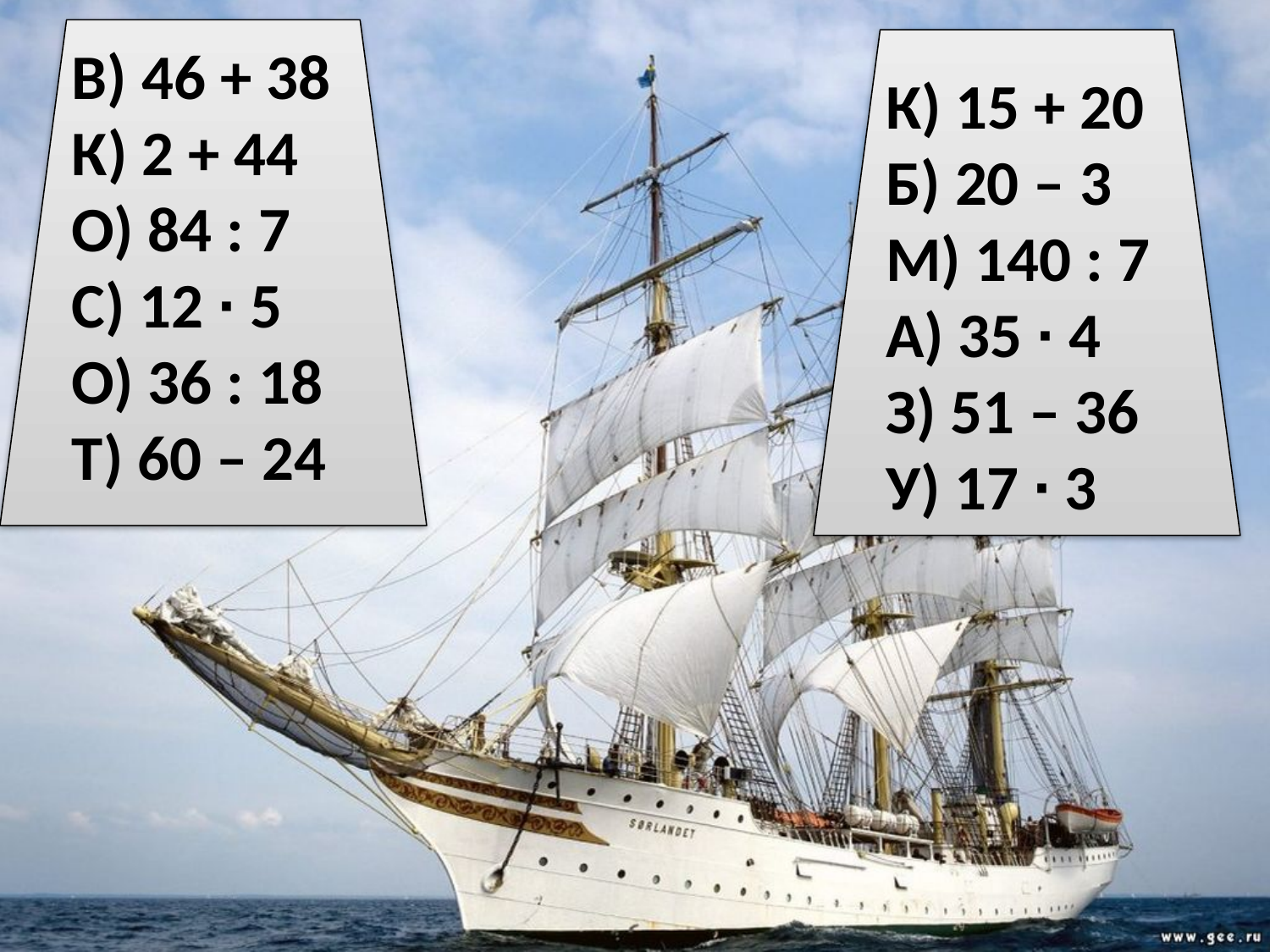

В) 46 + 38
К) 2 + 44
О) 84 : 7
С) 12 ∙ 5
О) 36 : 18
Т) 60 – 24

К) 15 + 20
Б) 20 – 3
М) 140 : 7
А) 35 ∙ 4
З) 51 – 36
У) 17 ∙ 3